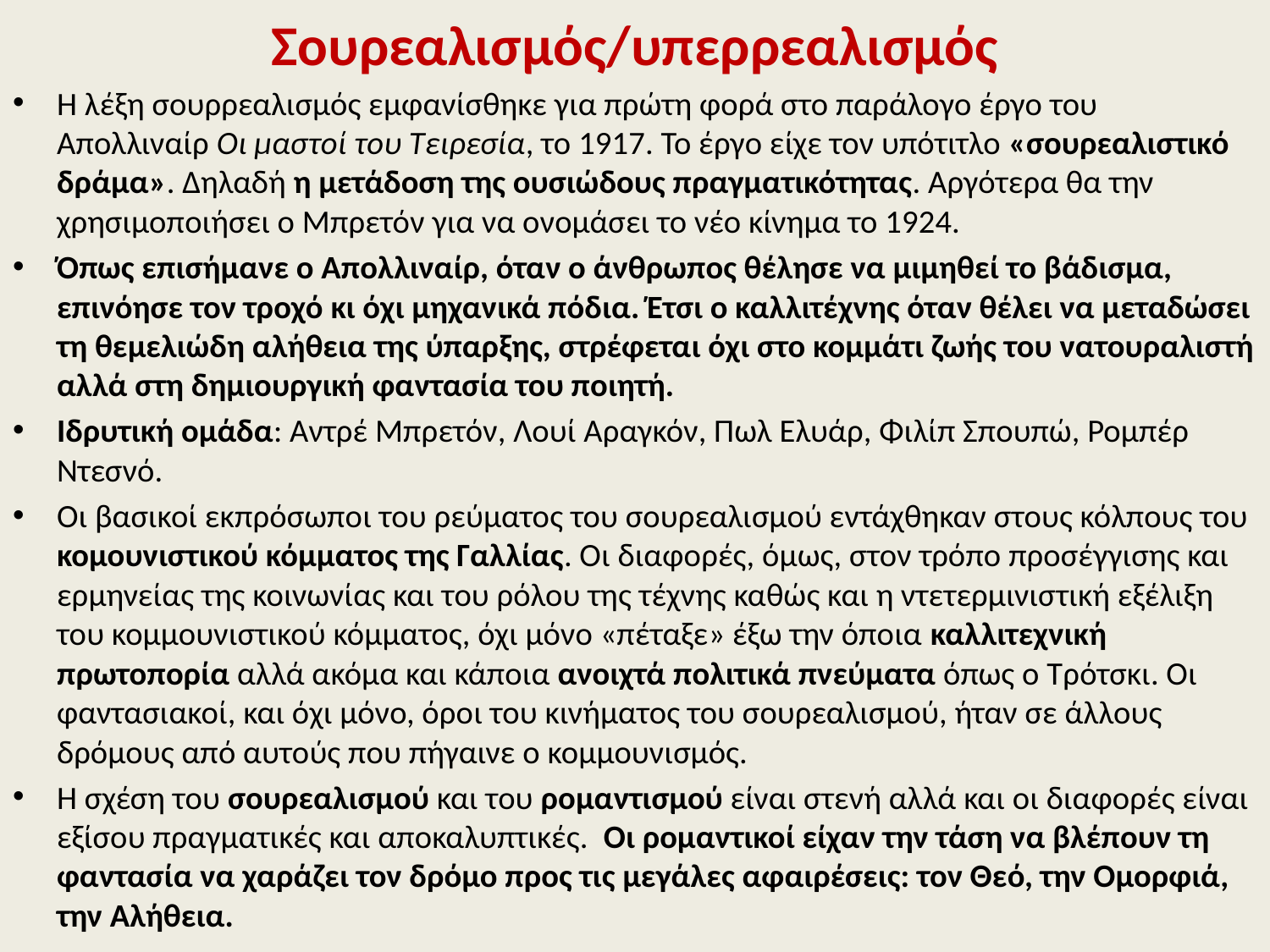

# Σουρεαλισμός/υπερρεαλισμός
Η λέξη σουρρεαλισμός εμφανίσθηκε για πρώτη φορά στο παράλογο έργο του Απολλιναίρ Οι μαστοί του Τειρεσία, το 1917. Το έργο είχε τον υπότιτλο «σουρεαλιστικό δράμα». Δηλαδή η μετάδοση της ουσιώδους πραγματικότητας. Αργότερα θα την χρησιμοποιήσει ο Μπρετόν για να ονομάσει το νέο κίνημα το 1924.
Όπως επισήμανε ο Απολλιναίρ, όταν ο άνθρωπος θέλησε να μιμηθεί το βάδισμα, επινόησε τον τροχό κι όχι μηχανικά πόδια. Έτσι ο καλλιτέχνης όταν θέλει να μεταδώσει τη θεμελιώδη αλήθεια της ύπαρξης, στρέφεται όχι στο κομμάτι ζωής του νατουραλιστή αλλά στη δημιουργική φαντασία του ποιητή.
Ιδρυτική ομάδα: Αντρέ Μπρετόν, Λουί Αραγκόν, Πωλ Ελυάρ, Φιλίπ Σπουπώ, Ρομπέρ Ντεσνό.
Οι βασικοί εκπρόσωποι του ρεύματος του σουρεαλισμού εντάχθηκαν στους κόλπους του κομουνιστικού κόμματος της Γαλλίας. Οι διαφορές, όμως, στον τρόπο προσέγγισης και ερμηνείας της κοινωνίας και του ρόλου της τέχνης καθώς και η ντετερμινιστική εξέλιξη του κομμουνιστικού κόμματος, όχι μόνο «πέταξε» έξω την όποια καλλιτεχνική πρωτοπορία αλλά ακόμα και κάποια ανοιχτά πολιτικά πνεύματα όπως ο Τρότσκι. Οι φαντασιακοί, και όχι μόνο, όροι του κινήματος του σουρεαλισμού, ήταν σε άλλους δρόμους από αυτούς που πήγαινε ο κομμουνισμός.
Η σχέση του σουρεαλισμού και του ρομαντισμού είναι στενή αλλά και οι διαφορές είναι εξίσου πραγματικές και αποκαλυπτικές.  Οι ρομαντικοί είχαν την τάση να βλέπουν τη φαντασία να χαράζει τον δρόμο προς τις μεγάλες αφαιρέσεις: τον Θεό, την Ομορφιά, την Αλήθεια.